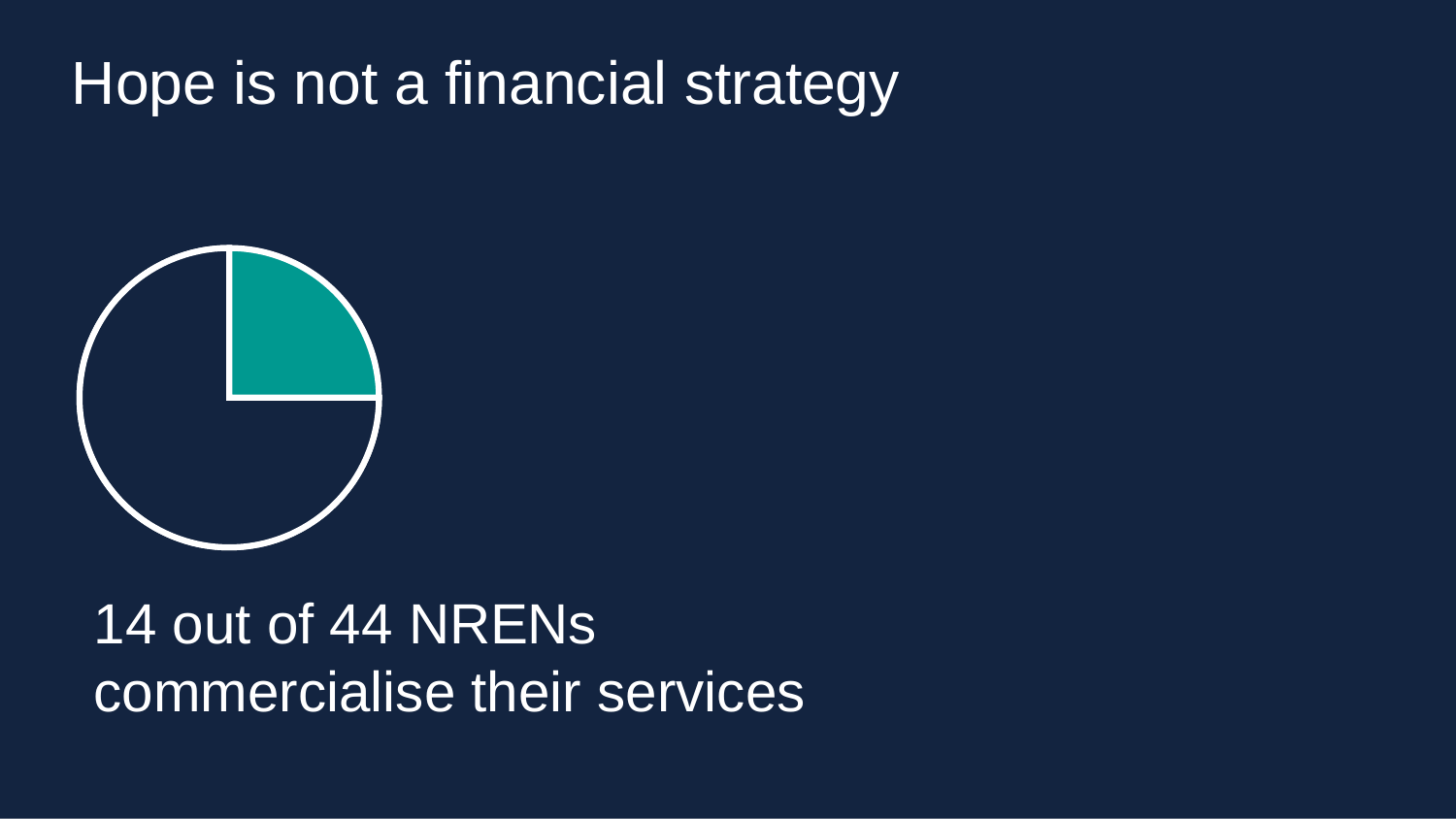

Hope is not a financial strategy

14 out of 44 NRENs commercialise their services